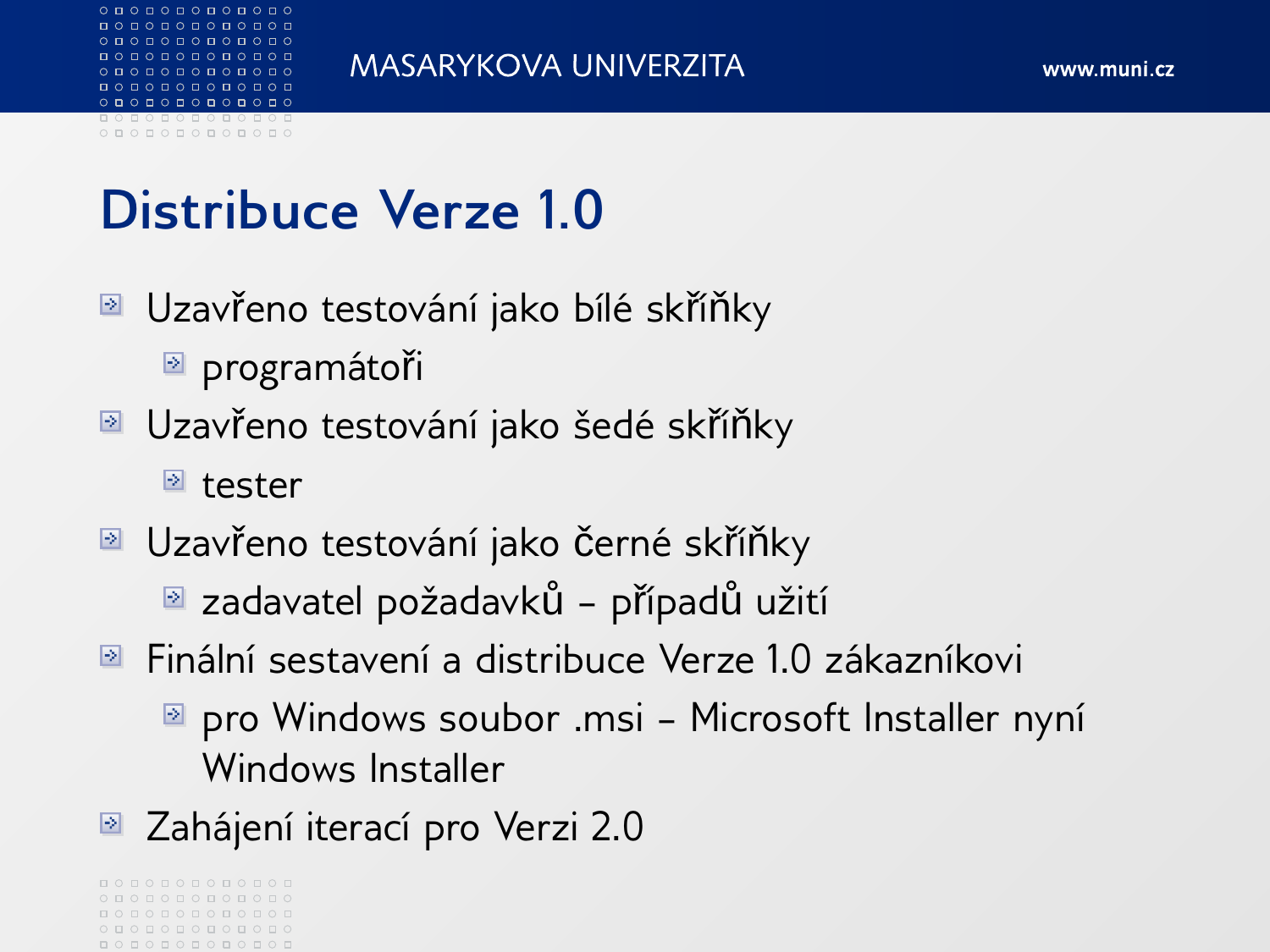

# Distribuce Verze 1.0
Uzavřeno testování jako bílé skříňky
programátoři
Uzavřeno testování jako šedé skříňky
tester
Uzavřeno testování jako černé skříňky
zadavatel požadavků – případů užití
Finální sestavení a distribuce Verze 1.0 zákazníkovi
pro Windows soubor .msi – Microsoft Installer nyní Windows Installer
Zahájení iterací pro Verzi 2.0